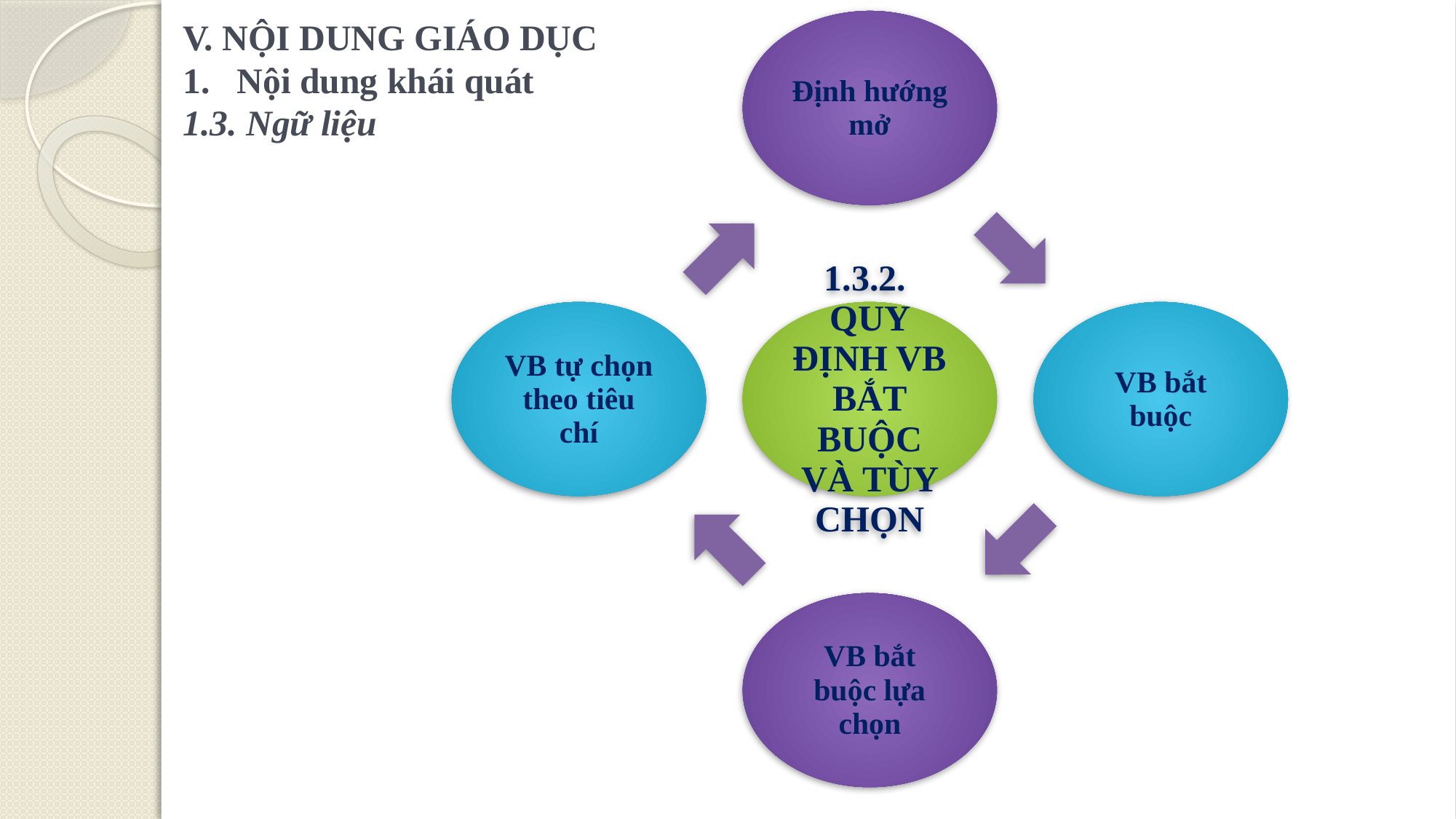

V. NỘI DUNG GIÁO DỤC
Nội dung khái quát
1.3. Ngữ liệu

1.3.2.  QUY ĐỊNH VB BẮT BUỘC VÀ TÙY CHỌN
Định hướng mở
VB bắt buộc
VB bắt buộc lựa chọn
VB tự chọn theo tiêu chí